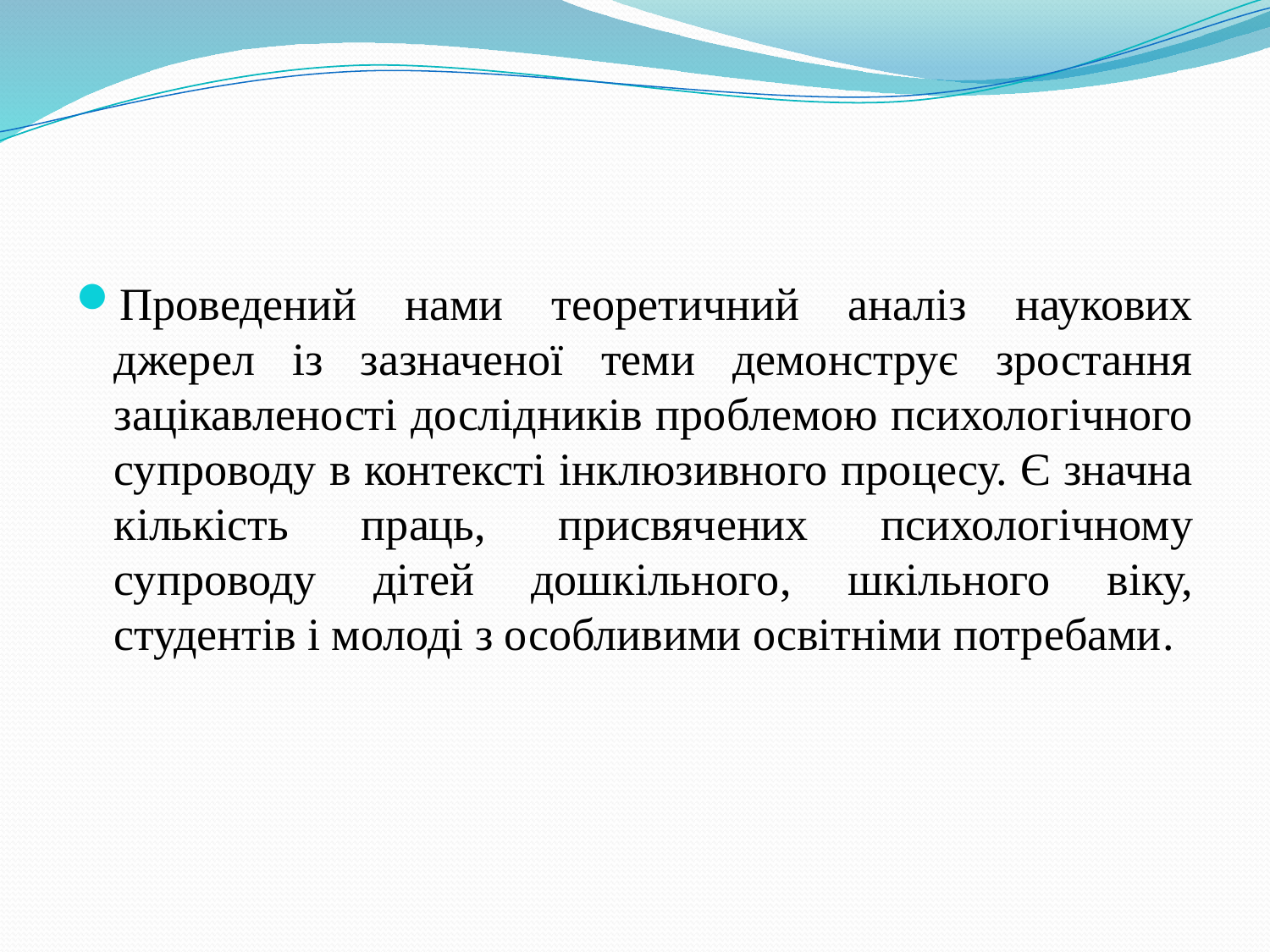

#
Проведений нами теоретичний аналіз наукових джерел із зазначеної теми демонструє зростання зацікавленості дослідників проблемою психологічного супроводу в контексті інклюзивного процесу. Є значна кількість праць, присвячених психологічному супроводу дітей дошкільного, шкільного віку, студентів і молоді з особливими освітніми потребами.